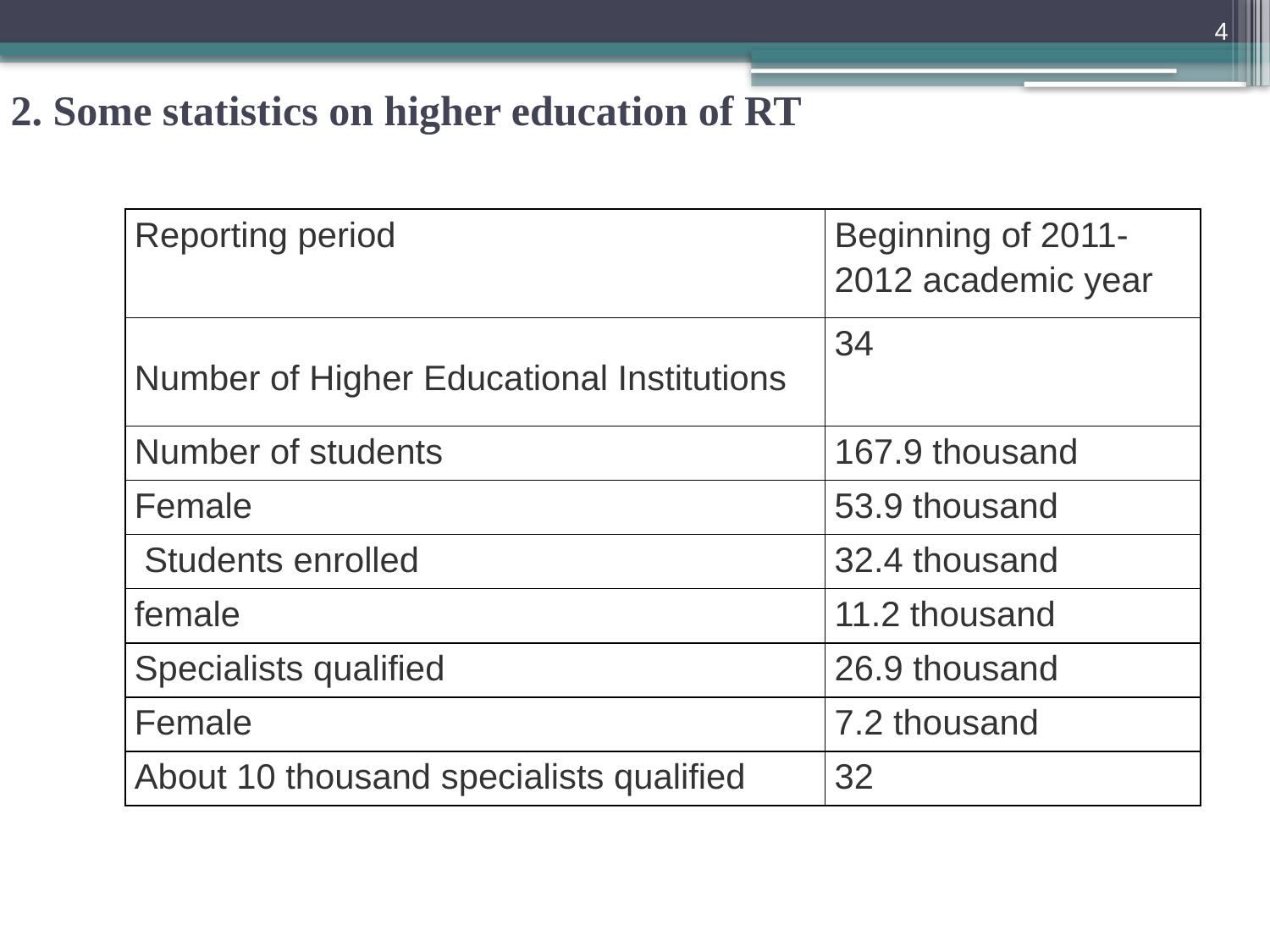

4
# 2. Some statistics on higher education of RT
| Reporting period | Beginning of 2011-2012 academic year |
| --- | --- |
| Number of Higher Educational Institutions | 34 |
| Number of students | 167.9 thousand |
| Female | 53.9 thousand |
| Students enrolled | 32.4 thousand |
| female | 11.2 thousand |
| Specialists qualified | 26.9 thousand |
| Female | 7.2 thousand |
| About 10 thousand specialists qualified | 32 |